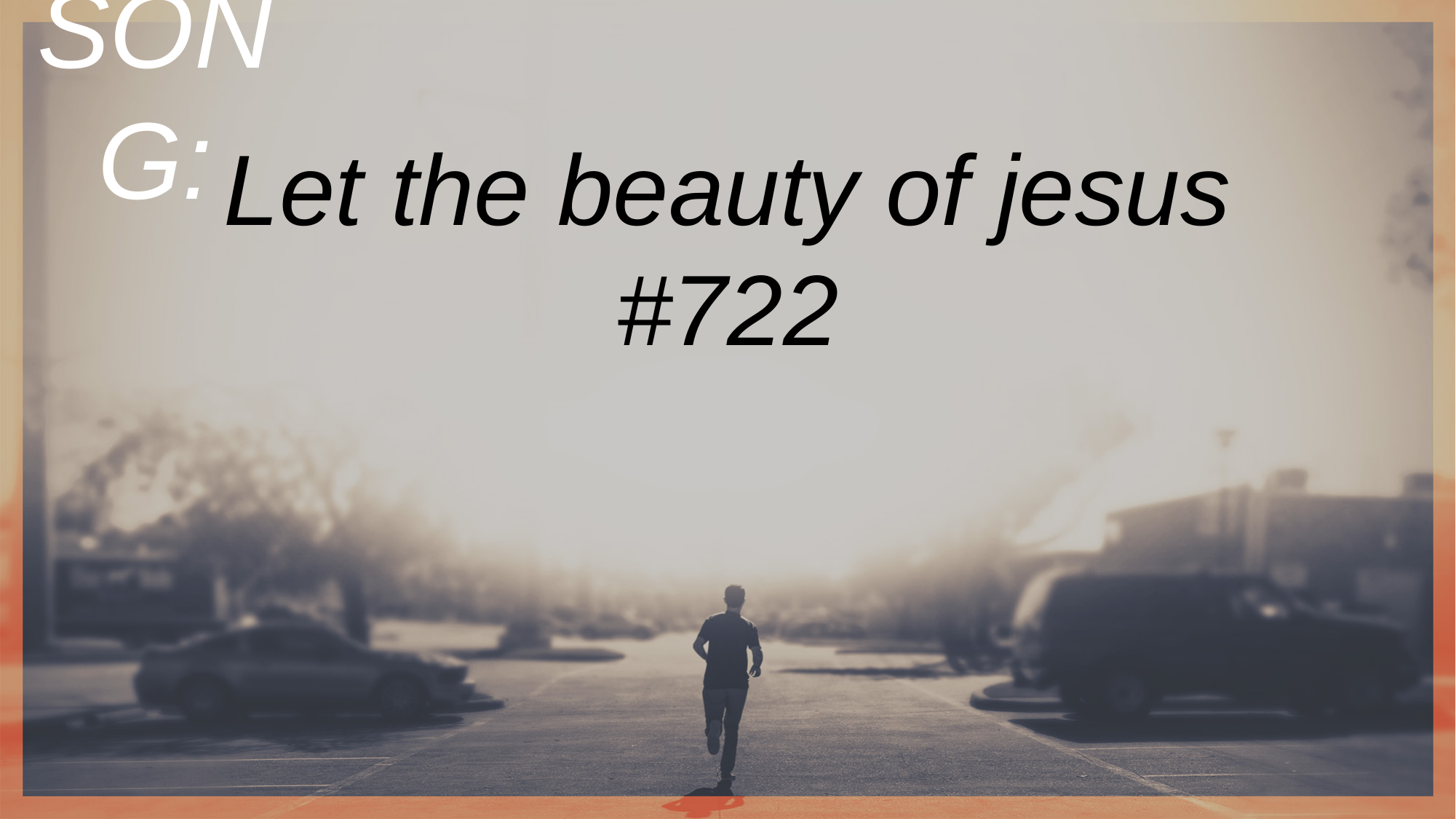

SONG:
Let the beauty of jesus
#722